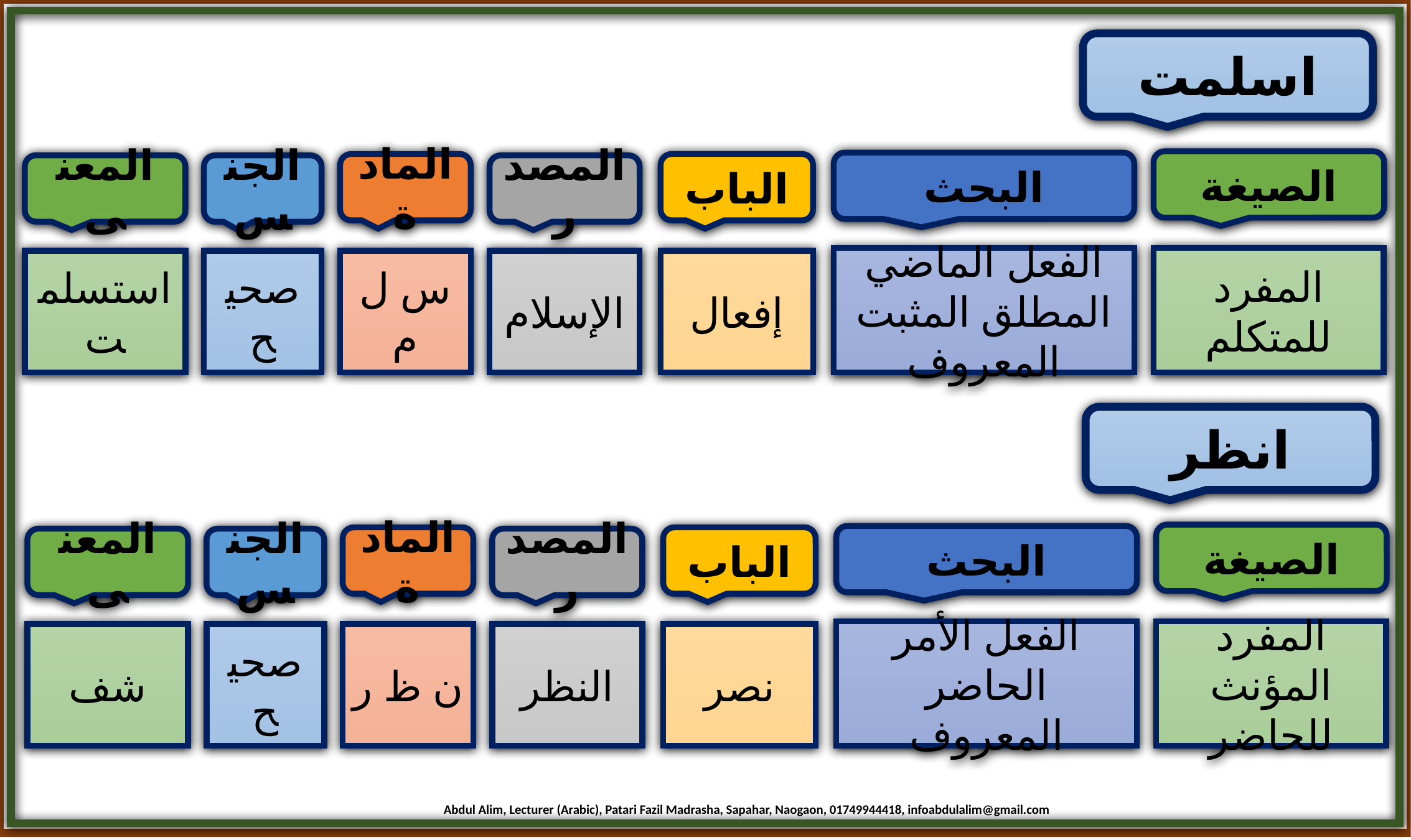

اسلمت
الصيغة
البحث
المادة
الباب
المعنى
الجنس
المصدر
الفعل الماضي المطلق المثبت المعروف
المفرد للمتكلم
استسلمت
صحيح
س ل م
الإسلام
إفعال
انظر
الصيغة
البحث
المادة
الباب
المعنى
الجنس
المصدر
الفعل الأمر الحاضر المعروف
المفرد المؤنث للحاضر
شف
صحيح
ن ظ ر
النظر
نصر